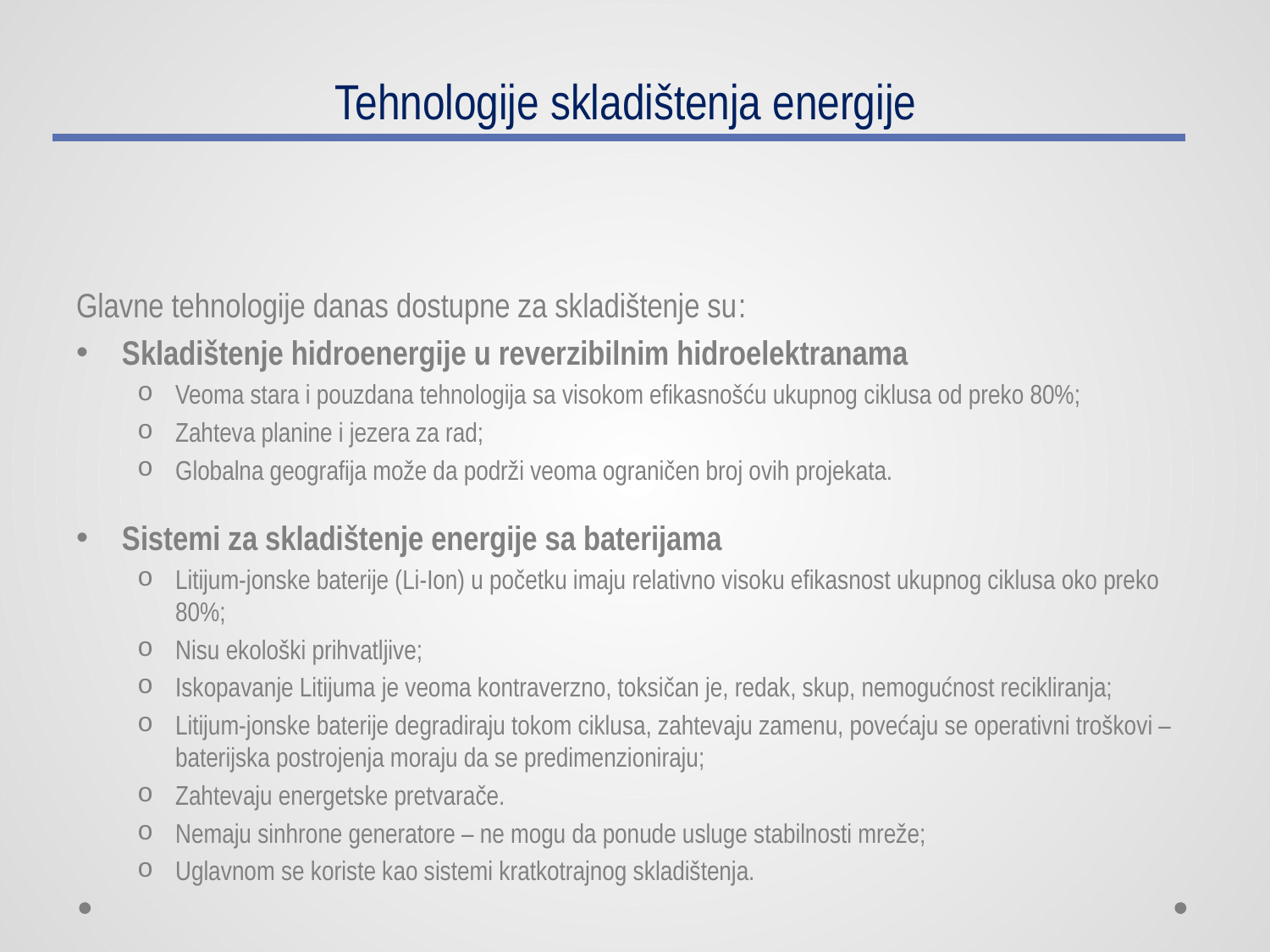

# Tehnologije skladištenja energije

Glavne tehnologije danas dostupne za skladištenje su:
Skladištenje hidroenergije u reverzibilnim hidroelektranama
Veoma stara i pouzdana tehnologija sa visokom efikasnošću ukupnog ciklusa od preko 80%;
Zahteva planine i jezera za rad;
Globalna geografija može da podrži veoma ograničen broj ovih projekata.
Sistemi za skladištenje energije sa baterijama
Litijum-jonske baterije (Li-Ion) u početku imaju relativno visoku efikasnost ukupnog ciklusa oko preko 80%;
Nisu ekološki prihvatljive;
Iskopavanje Litijuma je veoma kontraverzno, toksičan je, redak, skup, nemogućnost recikliranja;
Litijum-jonske baterije degradiraju tokom ciklusa, zahtevaju zamenu, povećaju se operativni troškovi – baterijska postrojenja moraju da se predimenzioniraju;
Zahtevaju energetske pretvarače.
Nemaju sinhrone generatore – ne mogu da ponude usluge stabilnosti mreže;
Uglavnom se koriste kao sistemi kratkotrajnog skladištenja.